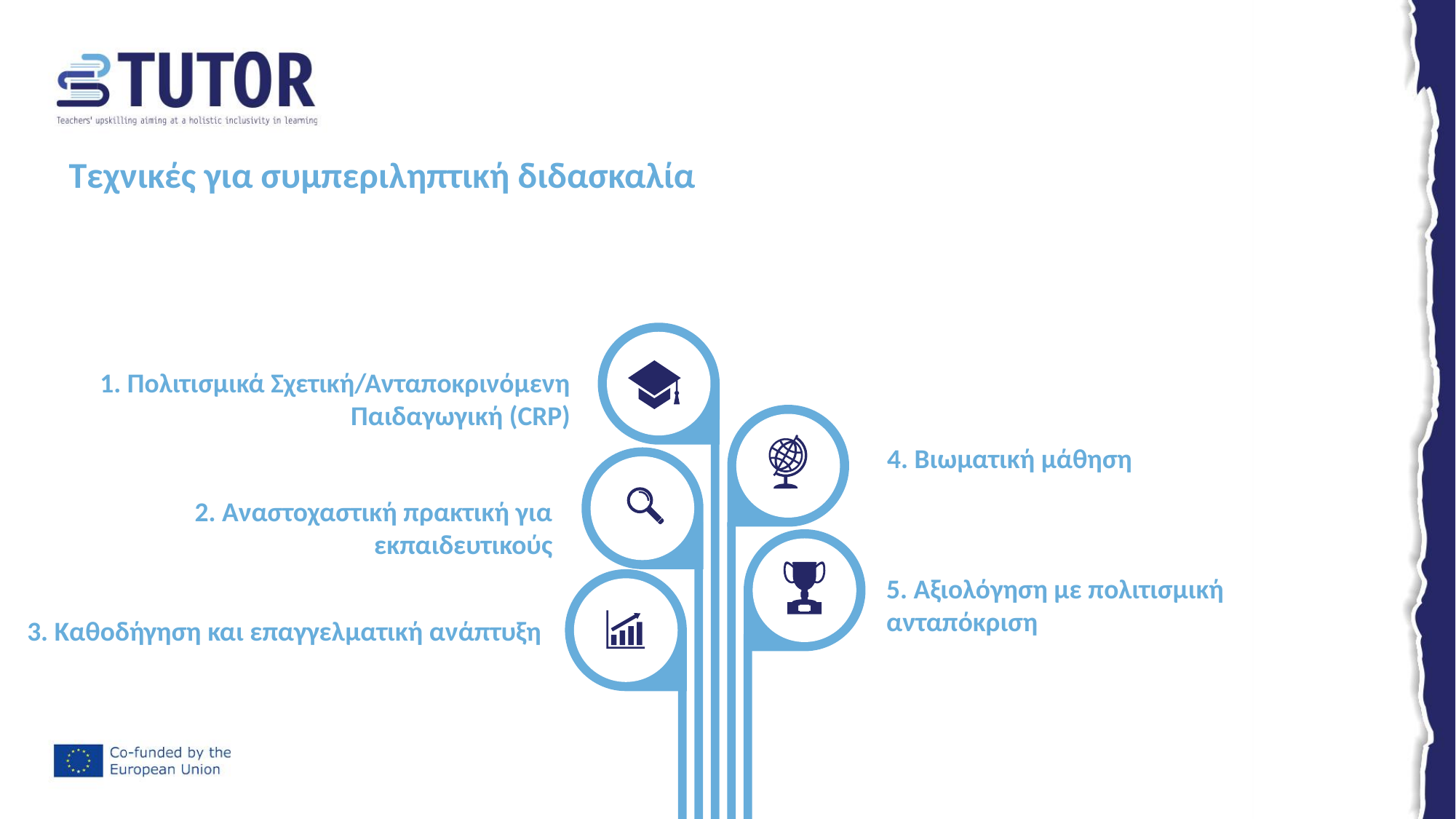

# Τεχνικές για συμπεριληπτική διδασκαλία

1. Πολιτισμικά Σχετική/Ανταποκρινόμενη Παιδαγωγική (CRP)

4. Βιωματική μάθηση

2. Αναστοχαστική πρακτική για εκπαιδευτικούς

5. Αξιολόγηση με πολιτισμική ανταπόκριση

3. Καθοδήγηση και επαγγελματική ανάπτυξη